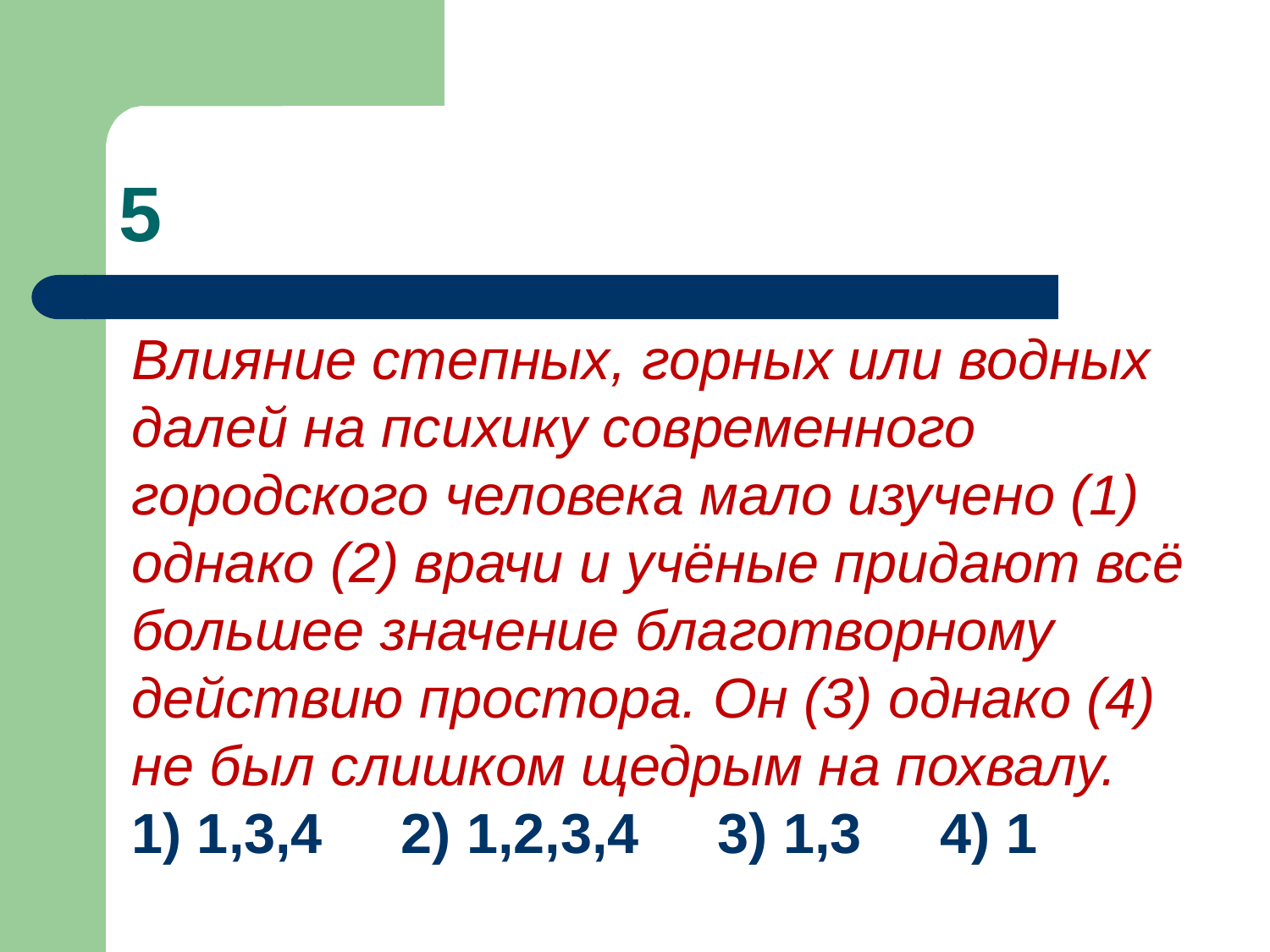

# 5
Влияние степных, горных или водных далей на психику современного городского человека мало изучено (1) однако (2) врачи и учёные придают всё большее значение благотворному действию простора. Он (3) однако (4) не был слишком щедрым на похвалу.
1) 1,3,4	 2) 1,2,3,4	     3) 1,3	   4) 1